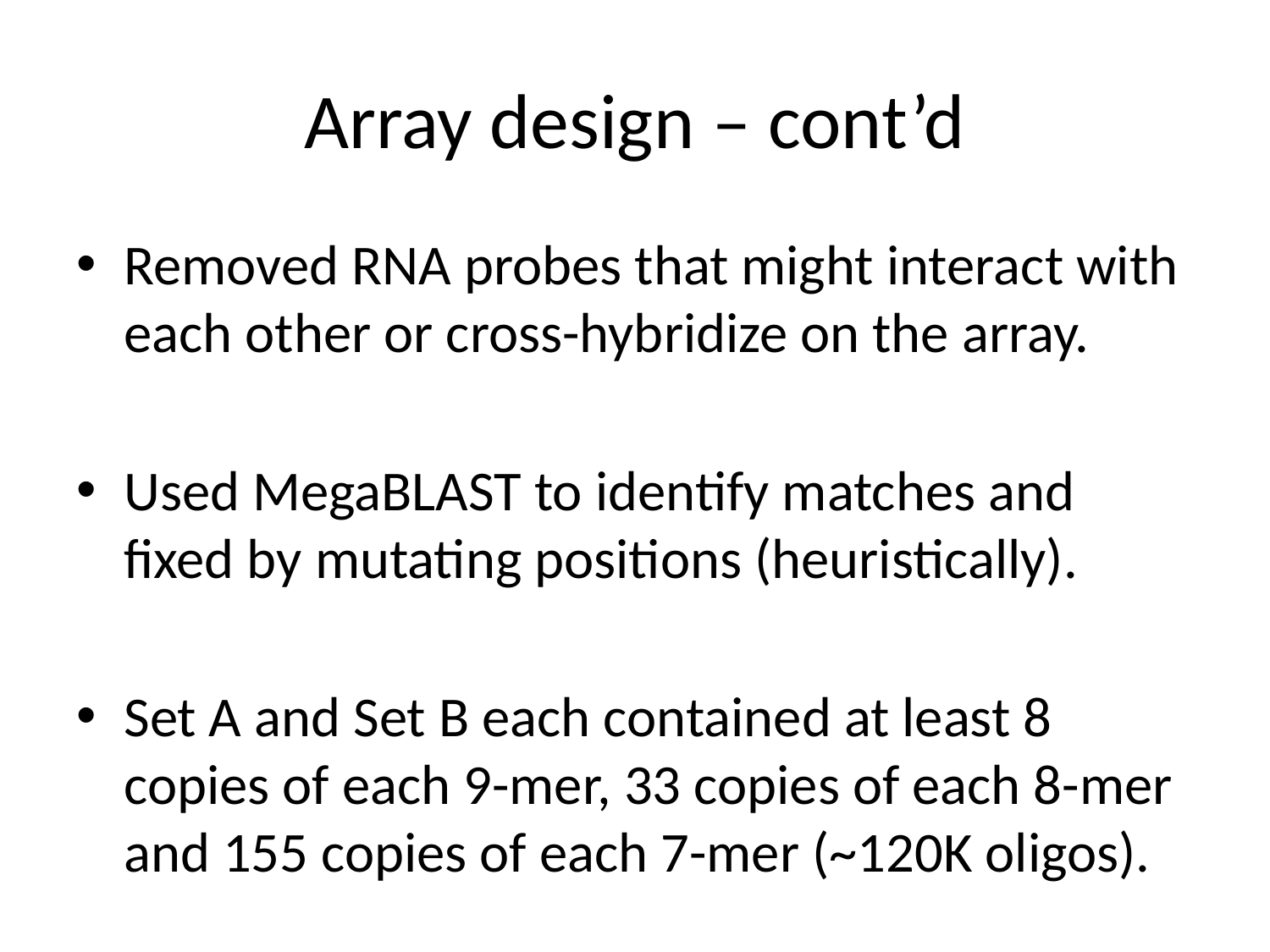

# Array design – cont’d
Removed RNA probes that might interact with each other or cross-hybridize on the array.

Used MegaBLAST to identify matches and fixed by mutating positions (heuristically).

Set A and Set B each contained at least 8 copies of each 9-mer, 33 copies of each 8-mer and 155 copies of each 7-mer (~120K oligos).